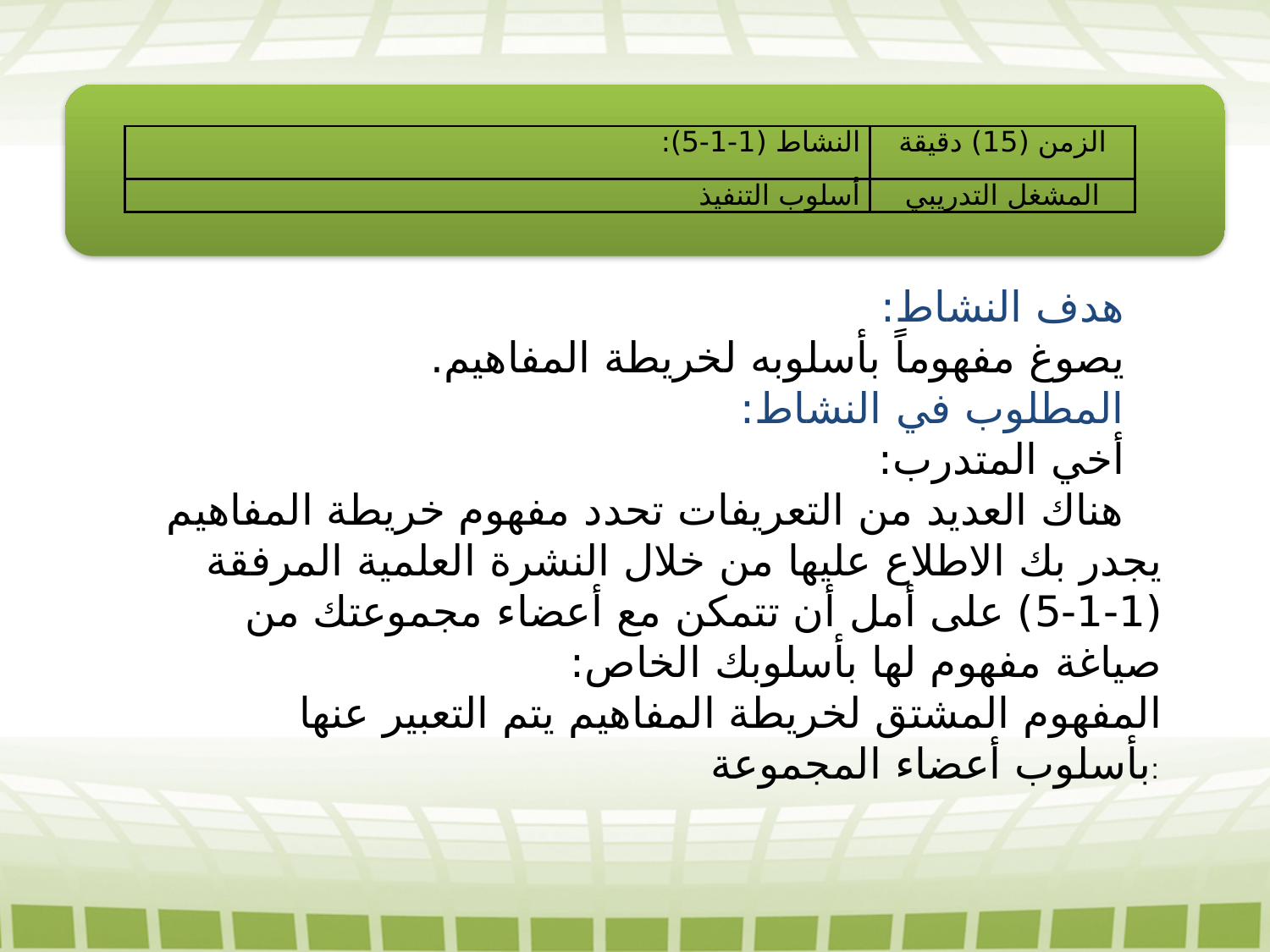

| النشاط (1-1-5): | الزمن (15) دقيقة |
| --- | --- |
| أسلوب التنفيذ | المشغل التدريبي |
هدف النشاط:
يصوغ مفهوماً بأسلوبه لخريطة المفاهيم.
المطلوب في النشاط:
أخي المتدرب:
هناك العديد من التعريفات تحدد مفهوم خريطة المفاهيم يجدر بك الاطلاع عليها من خلال النشرة العلمية المرفقة (1-1-5) على أمل أن تتمكن مع أعضاء مجموعتك من صياغة مفهوم لها بأسلوبك الخاص:
المفهوم المشتق لخريطة المفاهيم يتم التعبير عنها بأسلوب أعضاء المجموعة: